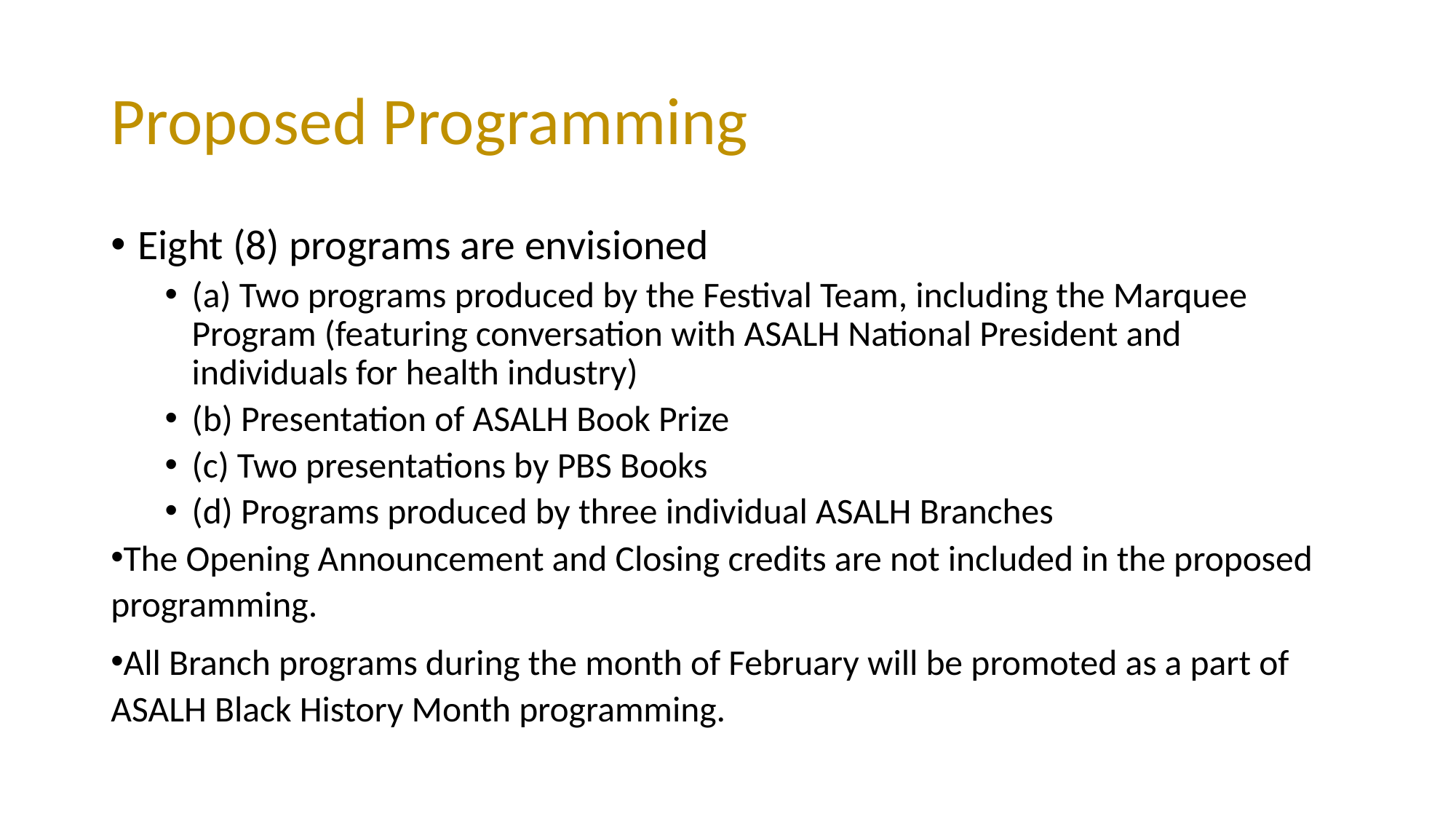

# Proposed Programming
Eight (8) programs are envisioned
(a) Two programs produced by the Festival Team, including the Marquee Program (featuring conversation with ASALH National President and individuals for health industry)
(b) Presentation of ASALH Book Prize
(c) Two presentations by PBS Books
(d) Programs produced by three individual ASALH Branches
The Opening Announcement and Closing credits are not included in the proposed programming.
All Branch programs during the month of February will be promoted as a part of ASALH Black History Month programming.